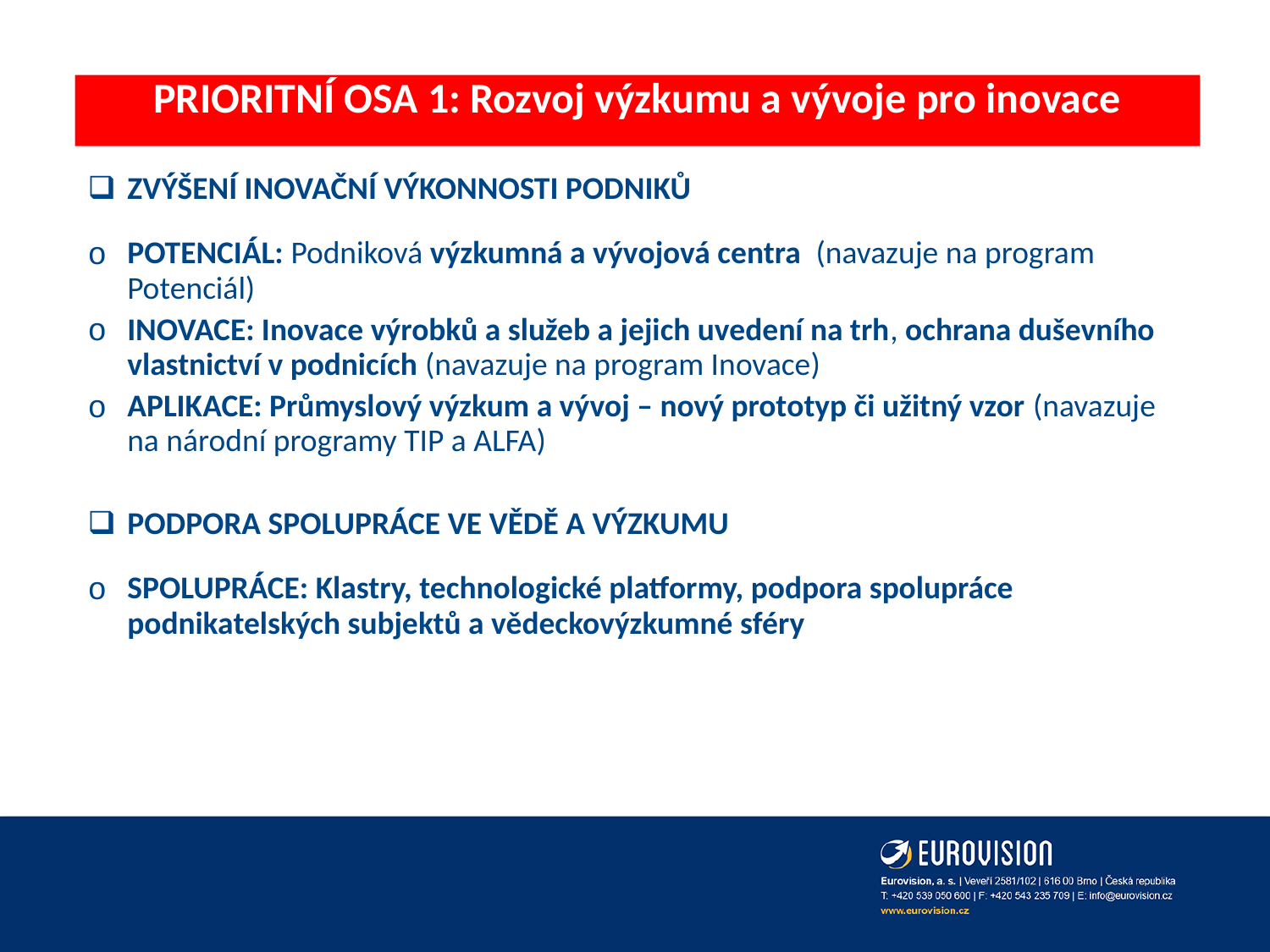

# PRIORITNÍ OSA 1: Rozvoj výzkumu a vývoje pro inovace
ZVÝŠENÍ INOVAČNÍ VÝKONNOSTI PODNIKŮ

POTENCIÁL: Podniková výzkumná a vývojová centra  (navazuje na program Potenciál)
INOVACE: Inovace výrobků a služeb a jejich uvedení na trh, ochrana duševního vlastnictví v podnicích (navazuje na program Inovace)
APLIKACE: Průmyslový výzkum a vývoj – nový prototyp či užitný vzor (navazuje na národní programy TIP a ALFA)

PODPORA SPOLUPRÁCE VE VĚDĚ A VÝZKUMU

SPOLUPRÁCE: Klastry, technologické platformy, podpora spolupráce podnikatelských subjektů a vědeckovýzkumné sféry